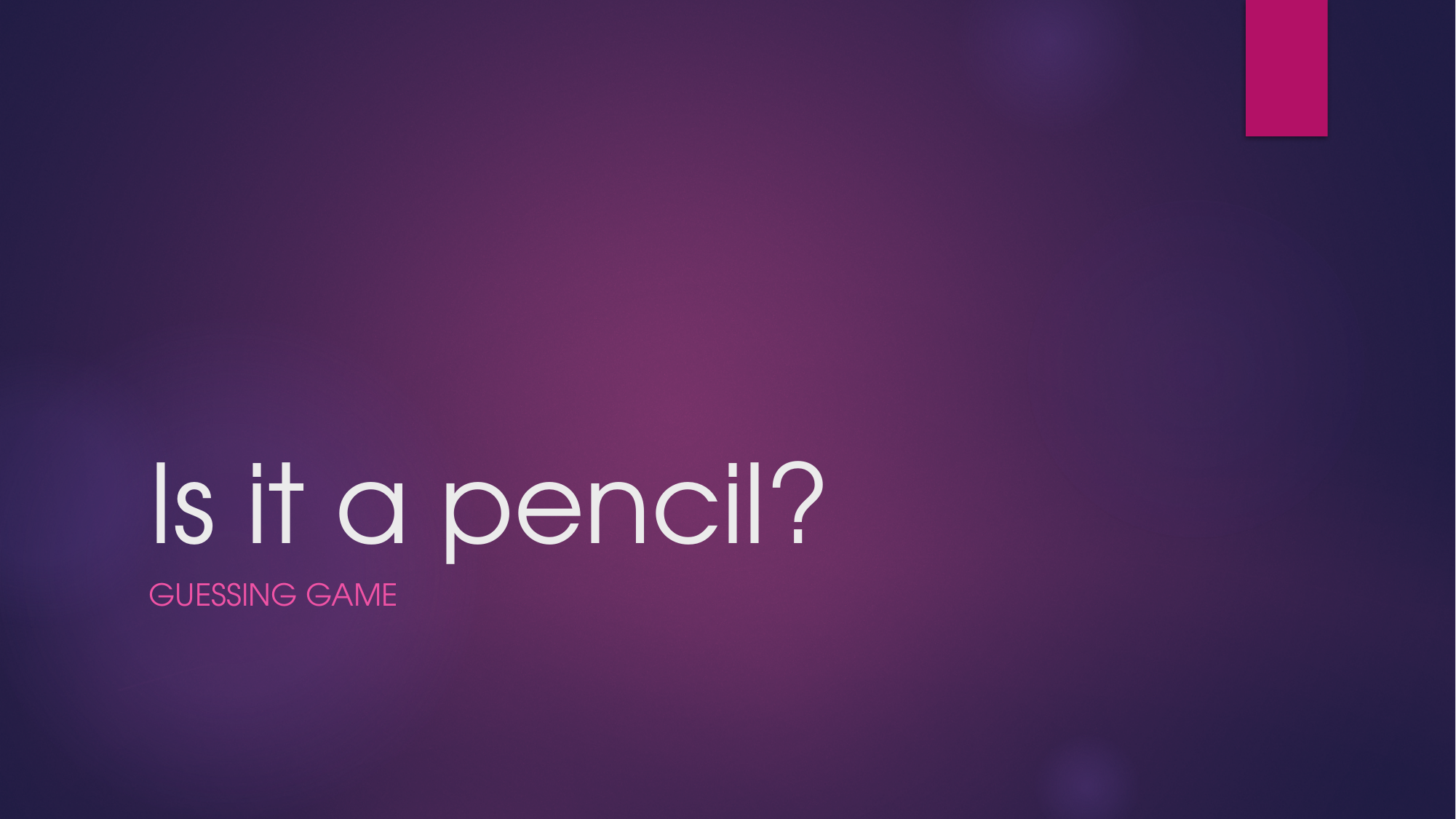

# Is it a pencil?
Guessing Game